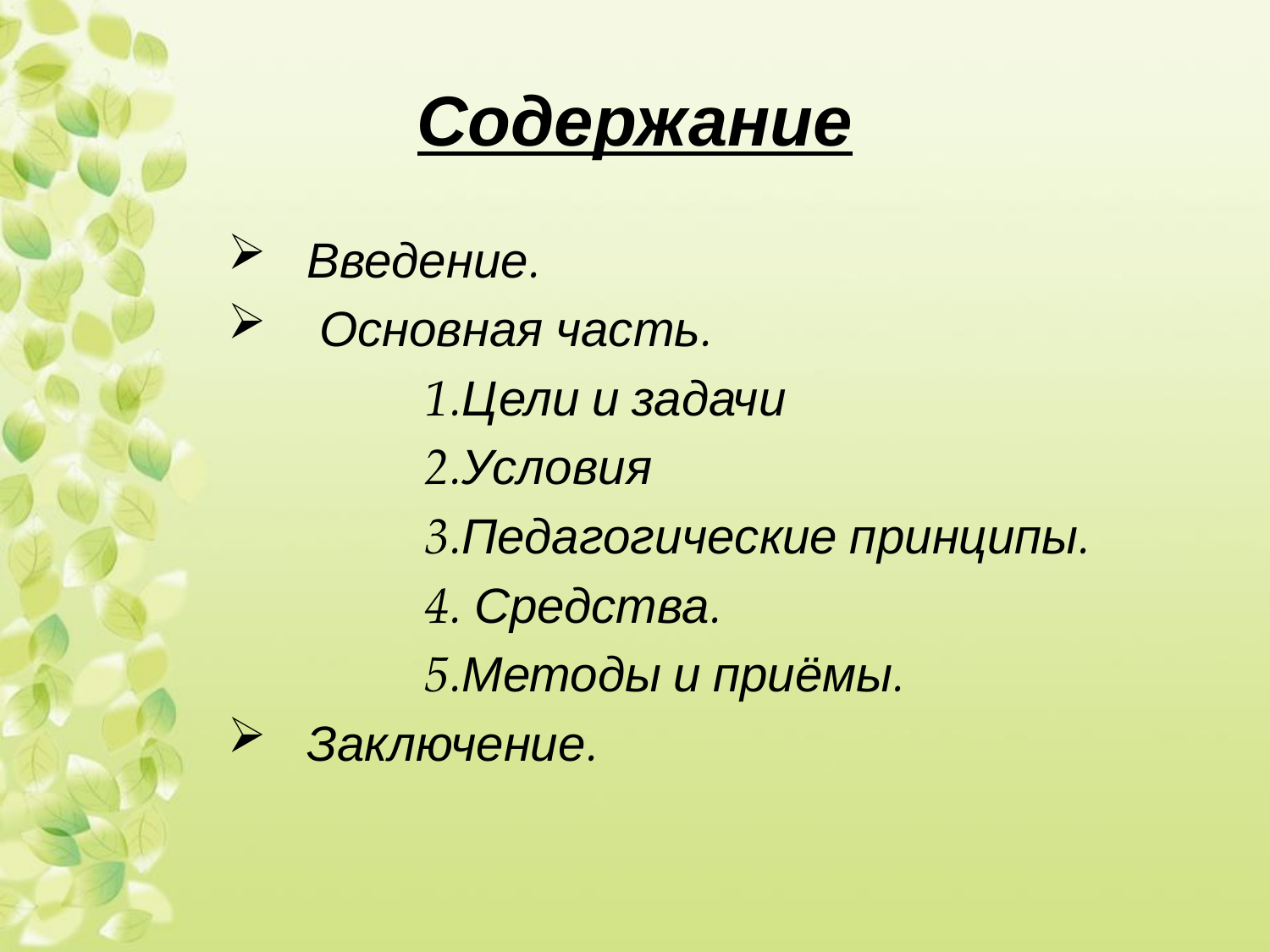

# Содержание
Введение.
 Основная часть.
            1.Цели и задачи
            2.Условия
            3.Педагогические принципы.
            4. Средства.
            5.Методы и приёмы.
Заключение.